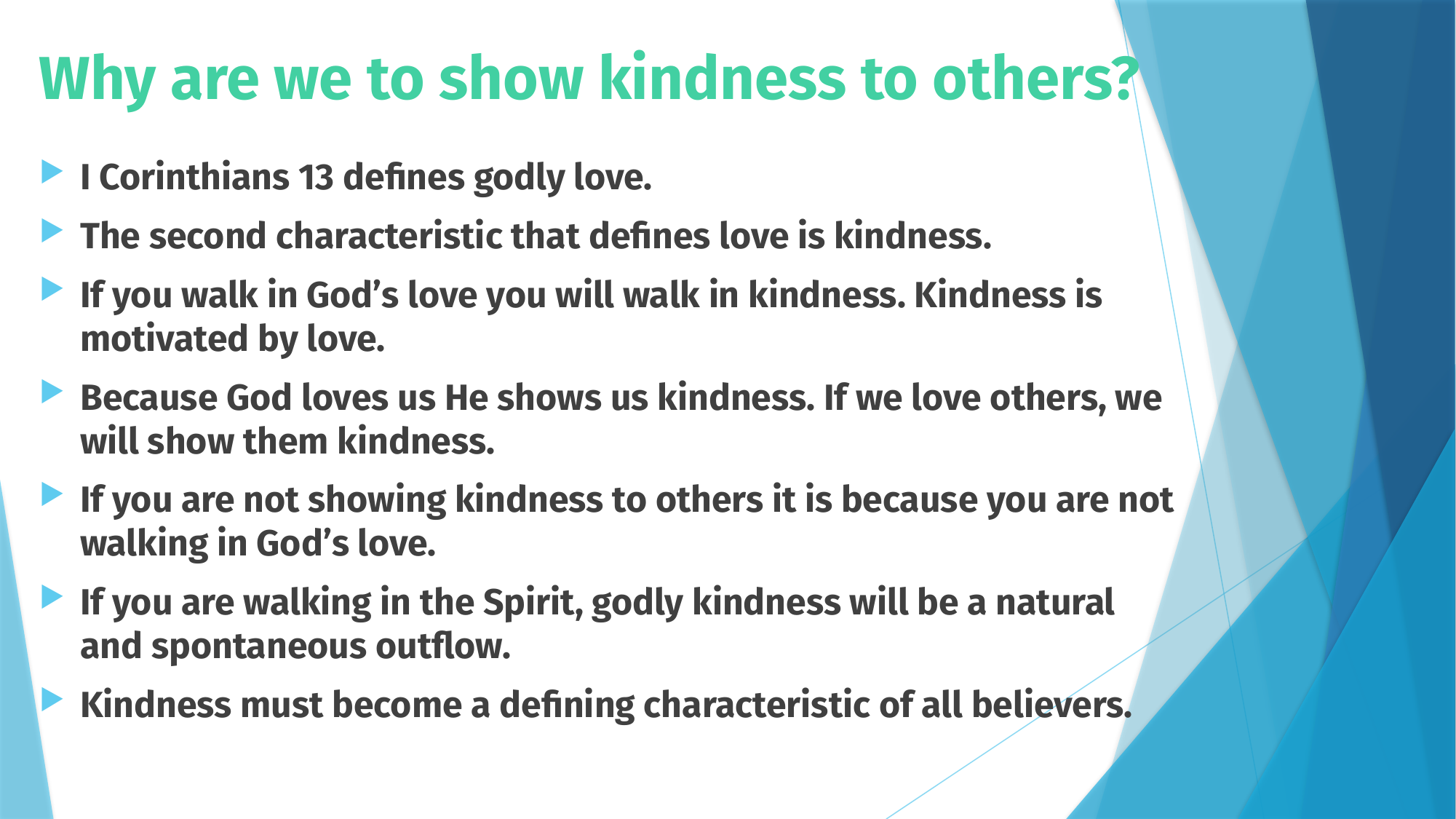

# Why are we to show kindness to others?
I Corinthians 13 defines godly love.
The second characteristic that defines love is kindness.
If you walk in God’s love you will walk in kindness. Kindness is motivated by love.
Because God loves us He shows us kindness. If we love others, we will show them kindness.
If you are not showing kindness to others it is because you are not walking in God’s love.
If you are walking in the Spirit, godly kindness will be a natural and spontaneous outflow.
Kindness must become a defining characteristic of all believers.